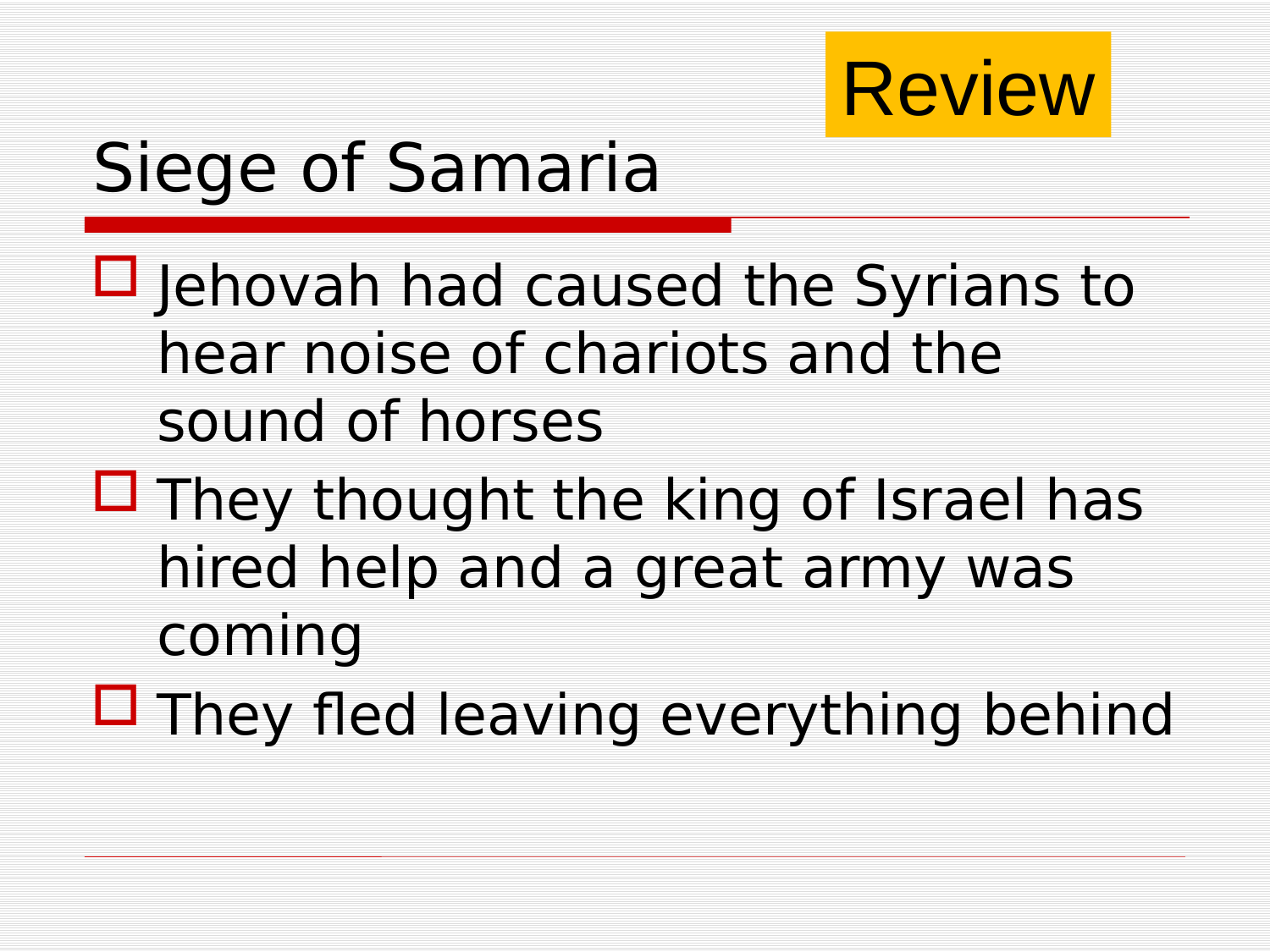

Review
# Siege of Samaria
Jehovah had caused the Syrians to hear noise of chariots and the sound of horses
They thought the king of Israel has hired help and a great army was coming
They fled leaving everything behind